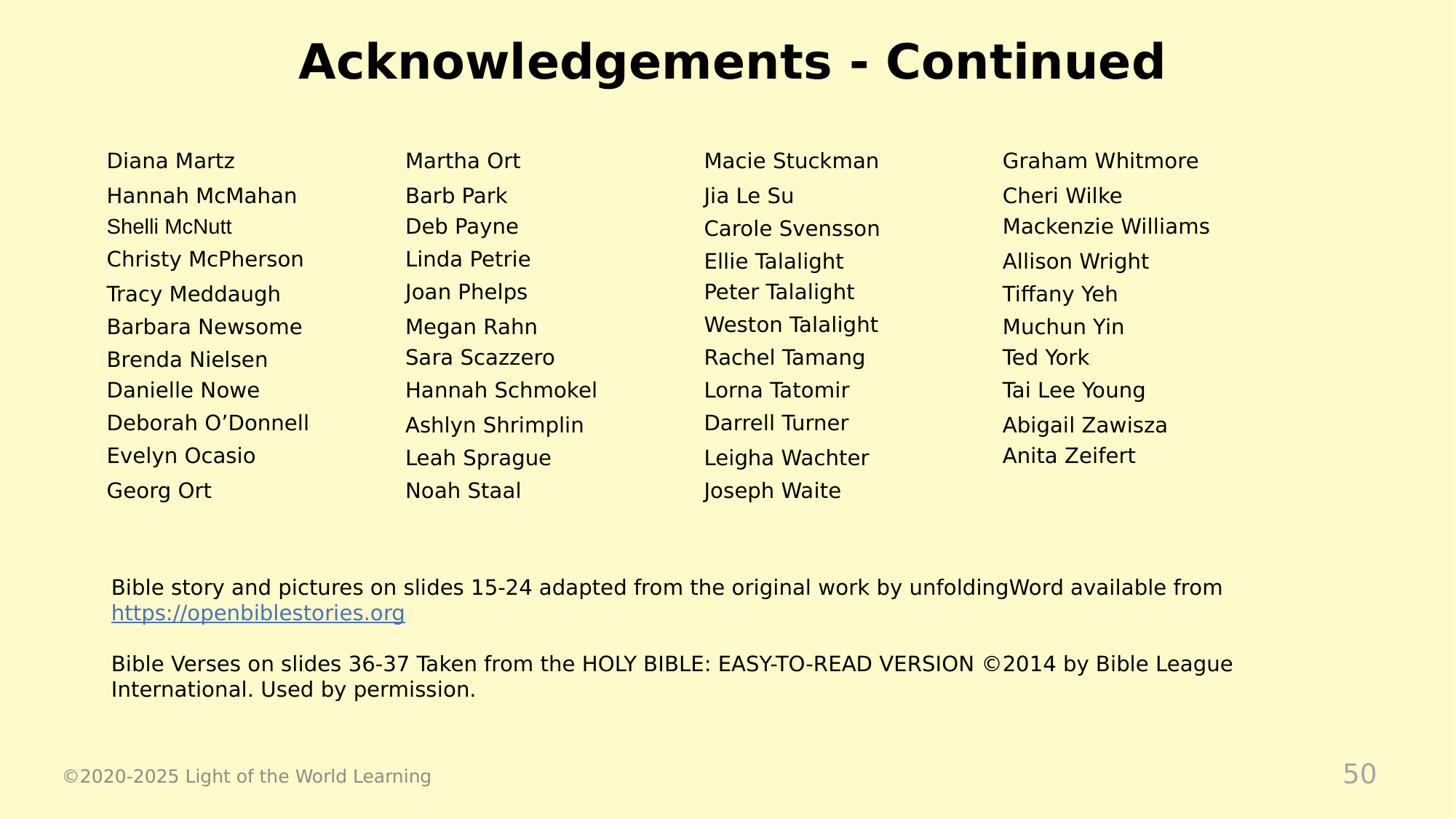

# Acknowledgements - Continued

| Diana Martz | Martha Ort | Macie Stuckman | Graham Whitmore |
| --- | --- | --- | --- |
| Hannah McMahan | Barb Park | Jia Le Su | Cheri Wilke |
| Shelli McNutt | Deb Payne | Carole Svensson | Mackenzie Williams |
| Christy McPherson | Linda Petrie | Ellie Talalight | Allison Wright |
| Tracy Meddaugh | Joan Phelps | Peter Talalight | Tiffany Yeh |
| Barbara Newsome | Megan Rahn | Weston Talalight | Muchun Yin |
| Brenda Nielsen | Sara Scazzero | Rachel Tamang | Ted York |
| Danielle Nowe | Hannah Schmokel | Lorna Tatomir | Tai Lee Young |
| Deborah O’Donnell | Ashlyn Shrimplin | Darrell Turner | Abigail Zawisza |
| Evelyn Ocasio | Leah Sprague | Leigha Wachter | Anita Zeifert |
| Georg Ort | Noah Staal | Joseph Waite |  |
|  |  |  |  |
|  |  |  |  |
|  |  |  |  |

Bible story and pictures on slides 15-24 adapted from the original work by unfoldingWord available from https://openbiblestories.org

Bible Verses on slides 36-37 Taken from the HOLY BIBLE: EASY-TO-READ VERSION ©2014 by Bible League International. Used by permission.

50
©2020-2025 Light of the World Learning